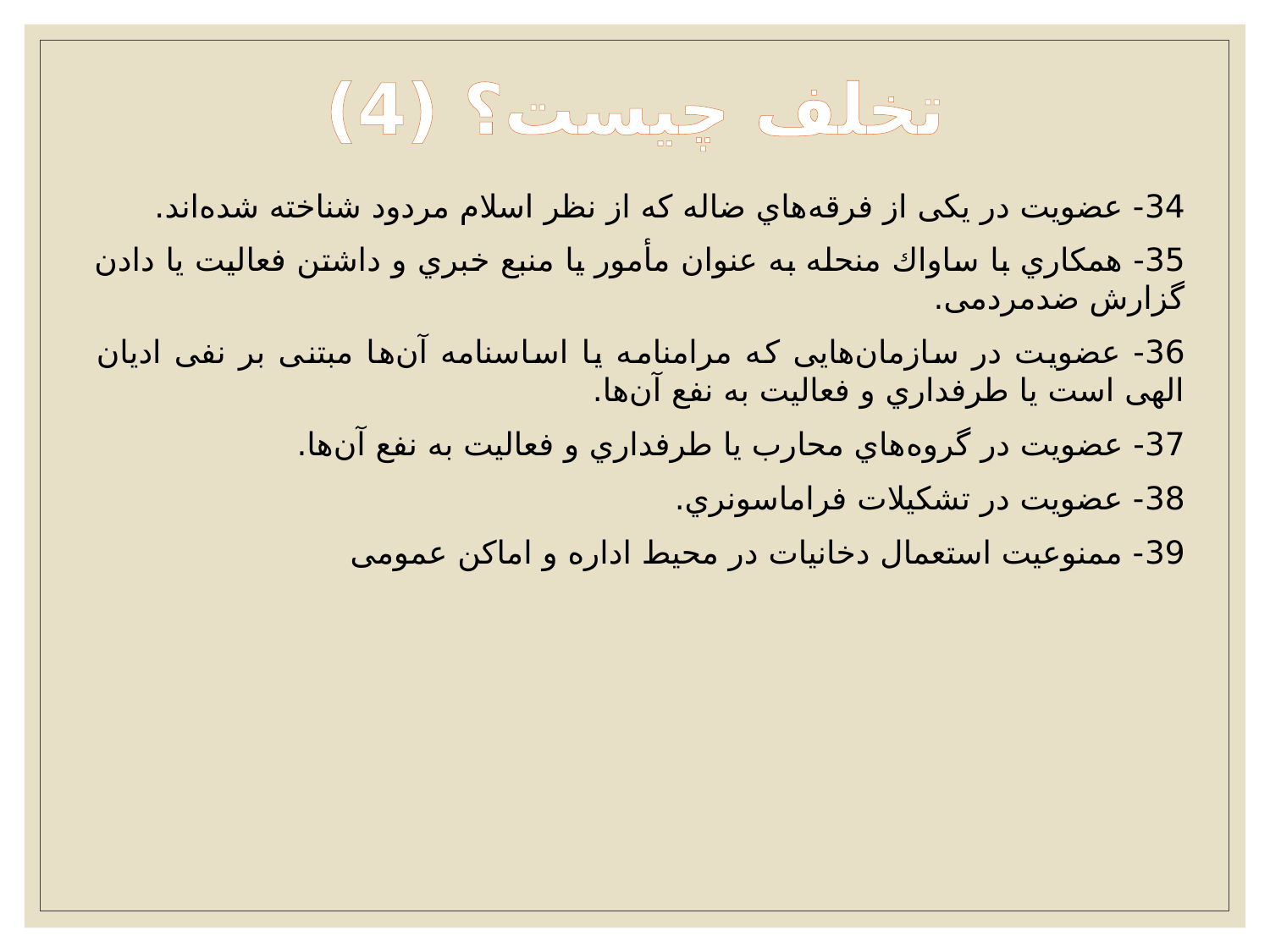

# تخلف چیست؟ (4)
34- عضویت در یکی از فرقه‌هاي ضاله که از نظر اسلام مردود شناخته شده‌اند.
35- همکاري با ساواك منحله به عنوان مأمور یا منبع خبري و داشتن فعالیت یا دادن گزارش ضدمردمی.
36- عضویت در سازمان‌هایی که مرامنامه یا اساسنامه آن‌ها مبتنی بر نفی ادیان الهی است یا طرفداري و فعالیت به نفع آن‌ها.
37- عضویت در گروه‌هاي محارب یا طرفداري و فعالیت به نفع آن‌ها.
38- عضویت در تشکیلات فراماسونري.
39- ممنوعیت استعمال دخانیات در محیط اداره و اماکن عمومی